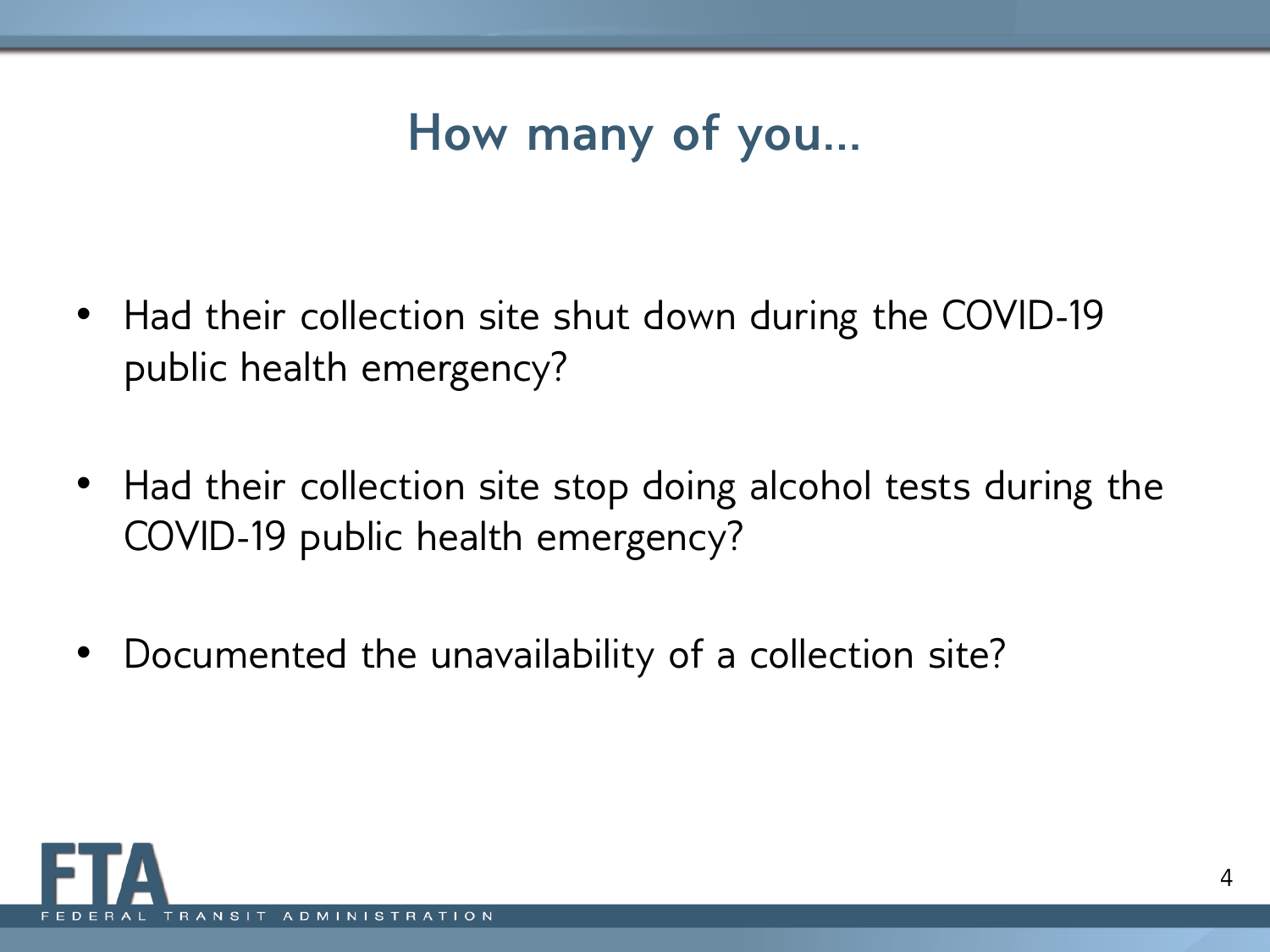

# How many of you…

Had their collection site shut down during the COVID-19 public health emergency?

Had their collection site stop doing alcohol tests during the COVID-19 public health emergency?

Documented the unavailability of a collection site?